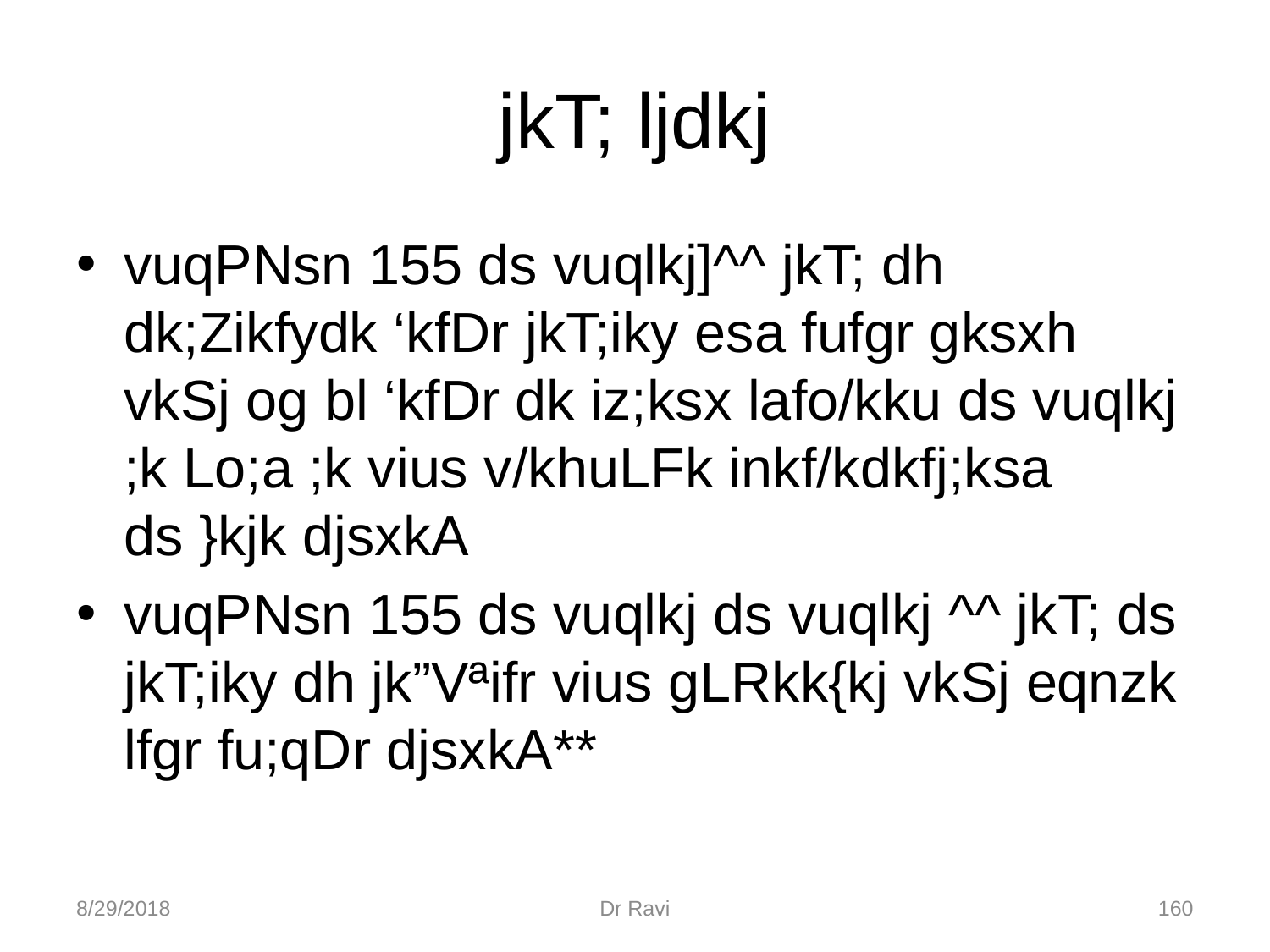

# jkT; ljdkj
vuqPNsn 155 ds vuqlkj]^^ jkT; dh dk;Zikfydk ‘kfDr jkT;iky esa fufgr gksxh vkSj og bl ‘kfDr dk iz;ksx lafo/kku ds vuqlkj ;k Lo;a ;k vius v/khuLFk inkf/kdkfj;ksa ds }kjk djsxkA
vuqPNsn 155 ds vuqlkj ds vuqlkj ^^ jkT; ds jkT;iky dh jk”Vªifr vius gLRkk{kj vkSj eqnzk lfgr fu;qDr djsxkA**
8/29/2018
Dr Ravi
160